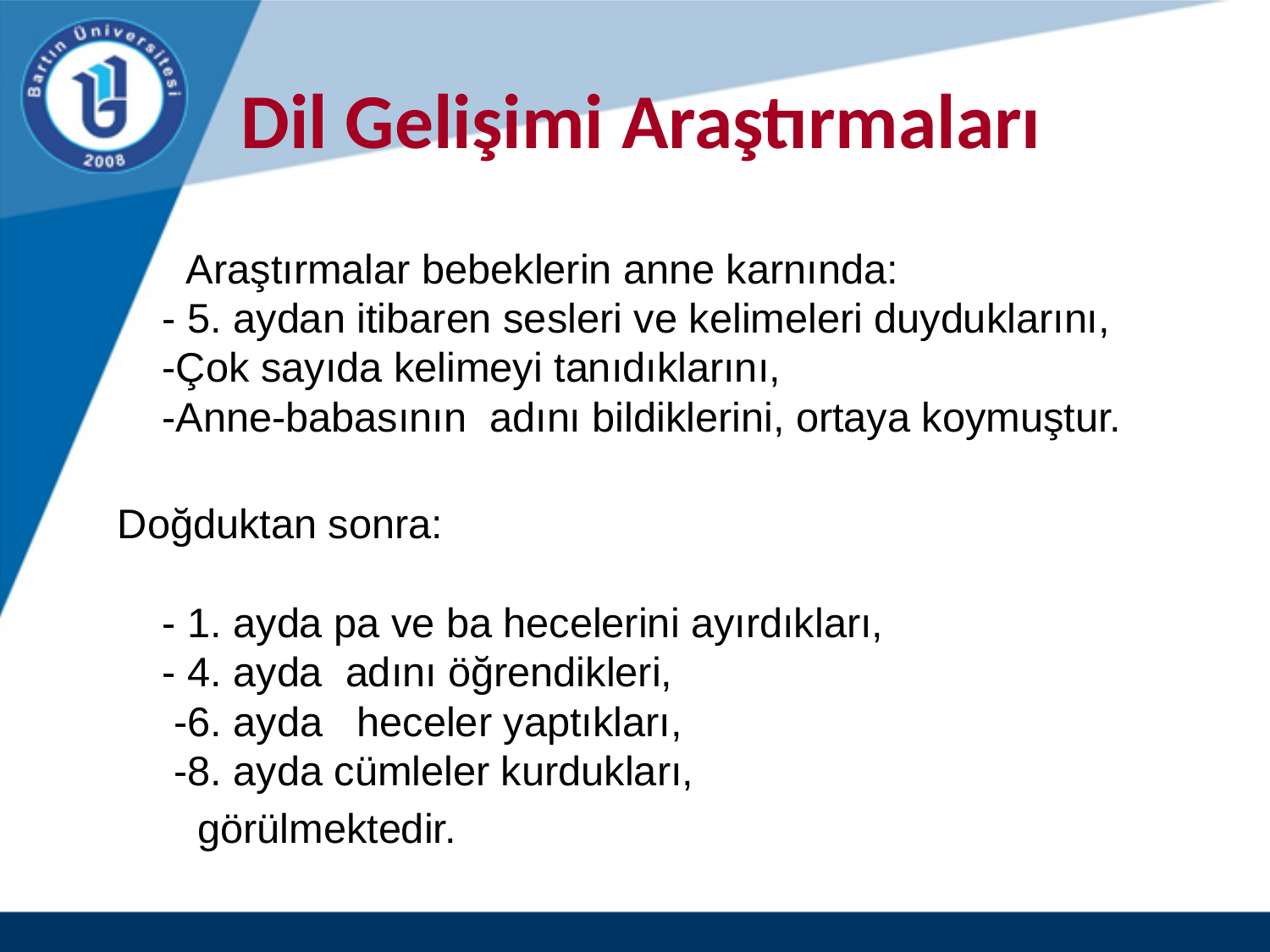

# Dil Gelişimi Araştırmaları
      Araştırmalar bebeklerin anne karnında:
- 5. aydan itibaren sesleri ve kelimeleri duyduklarını,
-Çok sayıda kelimeyi tanıdıklarını,
-Anne-babasının  adını bildiklerini, ortaya koymuştur.
Doğduktan sonra:
- 1. ayda pa ve ba hecelerini ayırdıkları,
- 4. ayda  adını öğrendikleri,
 -6. ayda   heceler yaptıkları,
 -8. ayda cümleler kurdukları,
       görülmektedir.